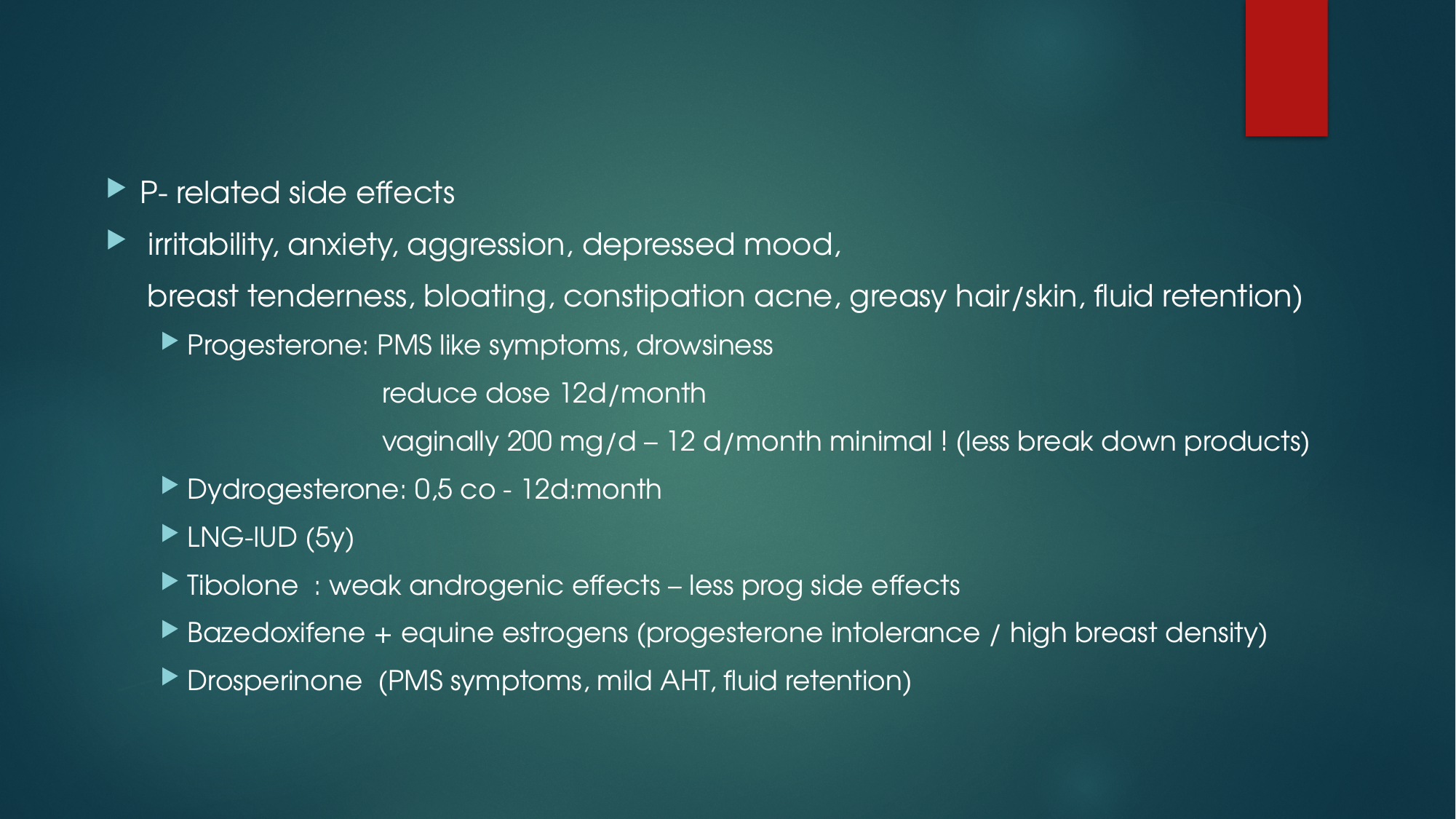

#
P- related side effects
 irritability, anxiety, aggression, depressed mood,
     breast tenderness, bloating, constipation acne, greasy hair/skin, fluid retention)
Progesterone: PMS like symptoms, drowsiness
                             reduce dose 12d/month
                             vaginally 200 mg/d – 12 d/month minimal ! (less break down products)
Dydrogesterone: 0,5 co - 12d:month
LNG-IUD (5y)
Tibolone  : weak androgenic effects – less prog side effects
Bazedoxifene + equine estrogens (progesterone intolerance / high breast density)
Drosperinone  (PMS symptoms, mild AHT, fluid retention)